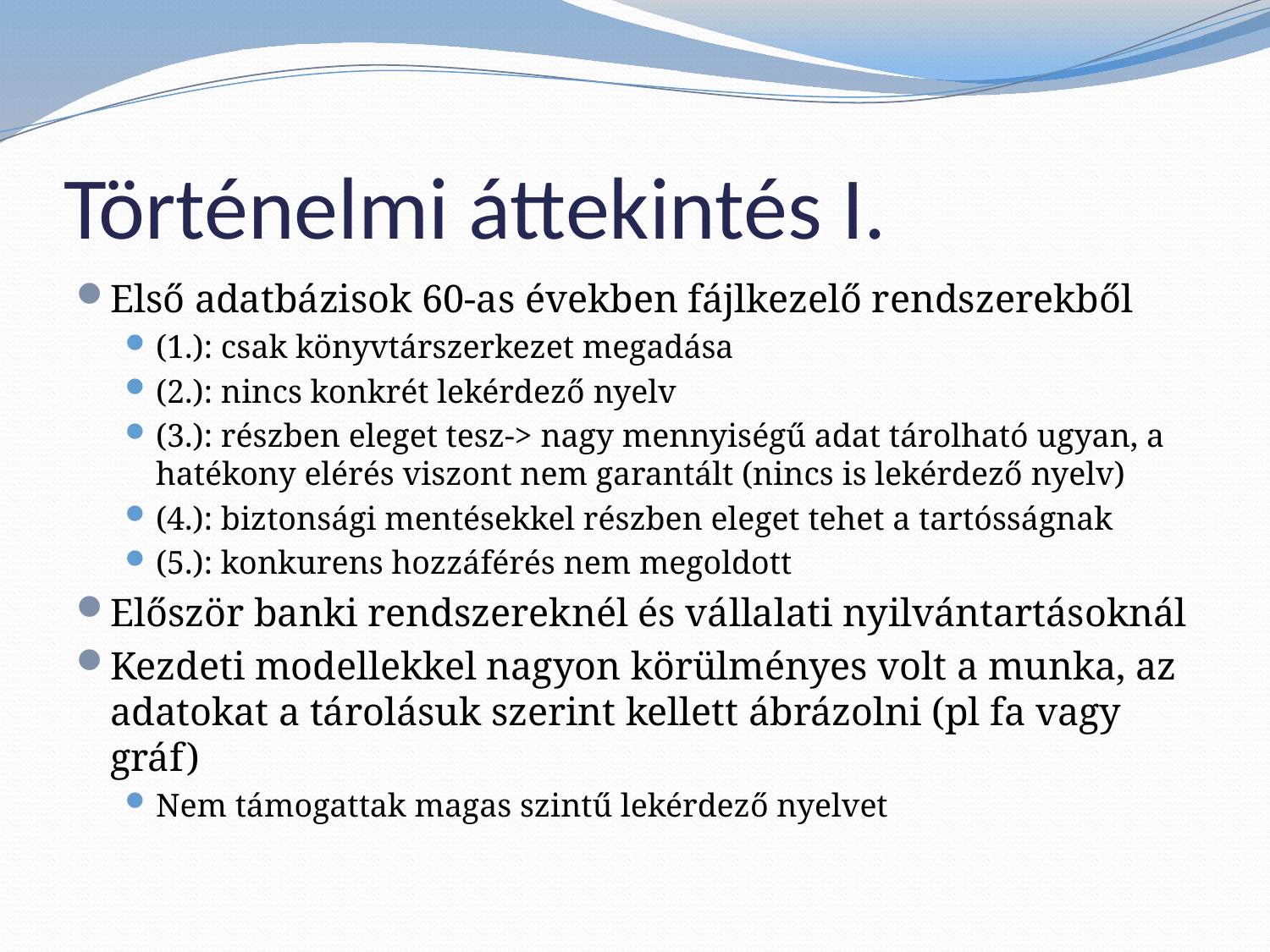

# Történelmi áttekintés I.
Első adatbázisok 60-as években fájlkezelő rendszerekből
(1.): csak könyvtárszerkezet megadása
(2.): nincs konkrét lekérdező nyelv
(3.): részben eleget tesz-> nagy mennyiségű adat tárolható ugyan, a hatékony elérés viszont nem garantált (nincs is lekérdező nyelv)
(4.): biztonsági mentésekkel részben eleget tehet a tartósságnak
(5.): konkurens hozzáférés nem megoldott
Először banki rendszereknél és vállalati nyilvántartásoknál
Kezdeti modellekkel nagyon körülményes volt a munka, az adatokat a tárolásuk szerint kellett ábrázolni (pl fa vagy gráf)
Nem támogattak magas szintű lekérdező nyelvet